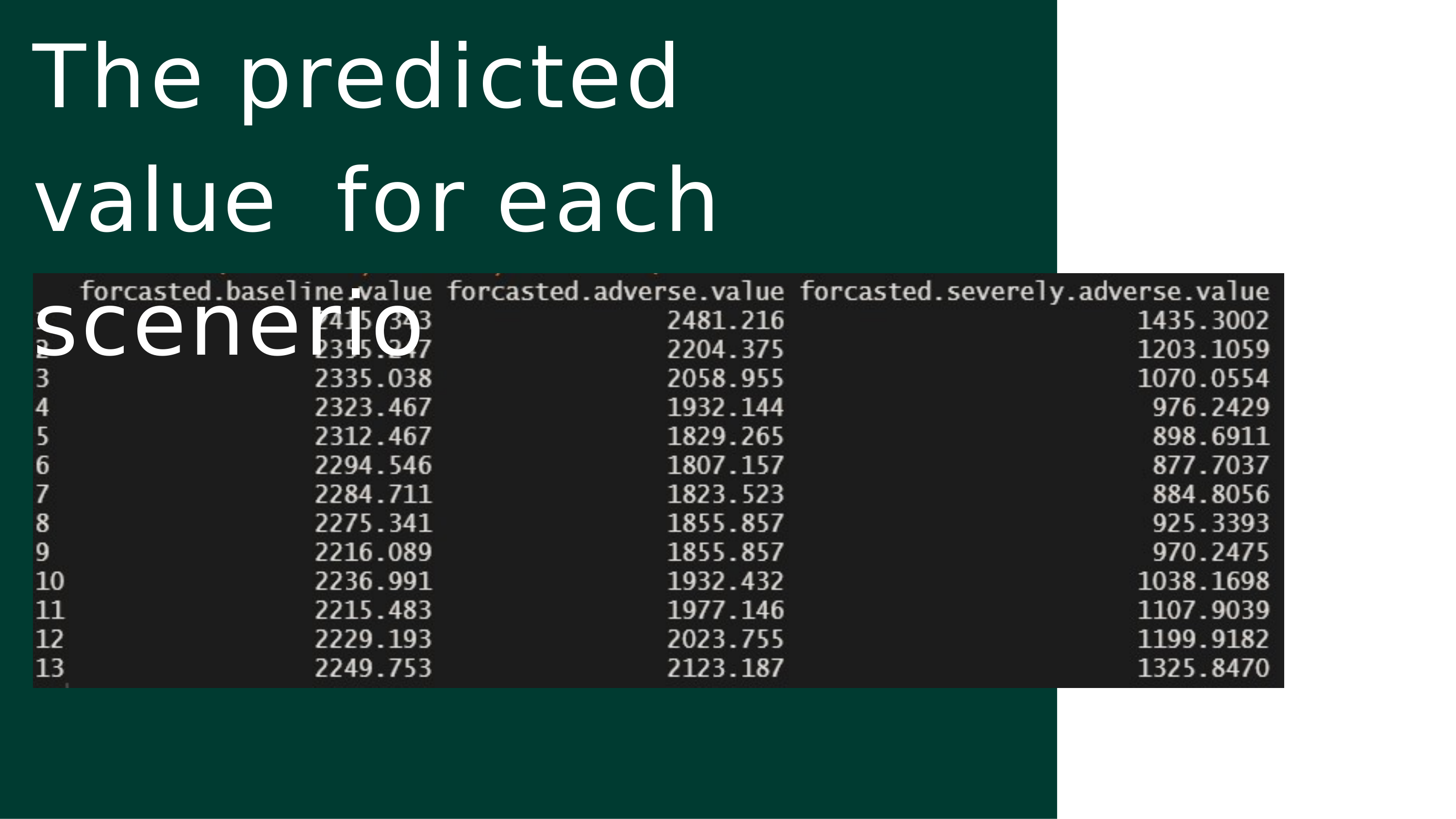

# The predicted value  for each scenerio